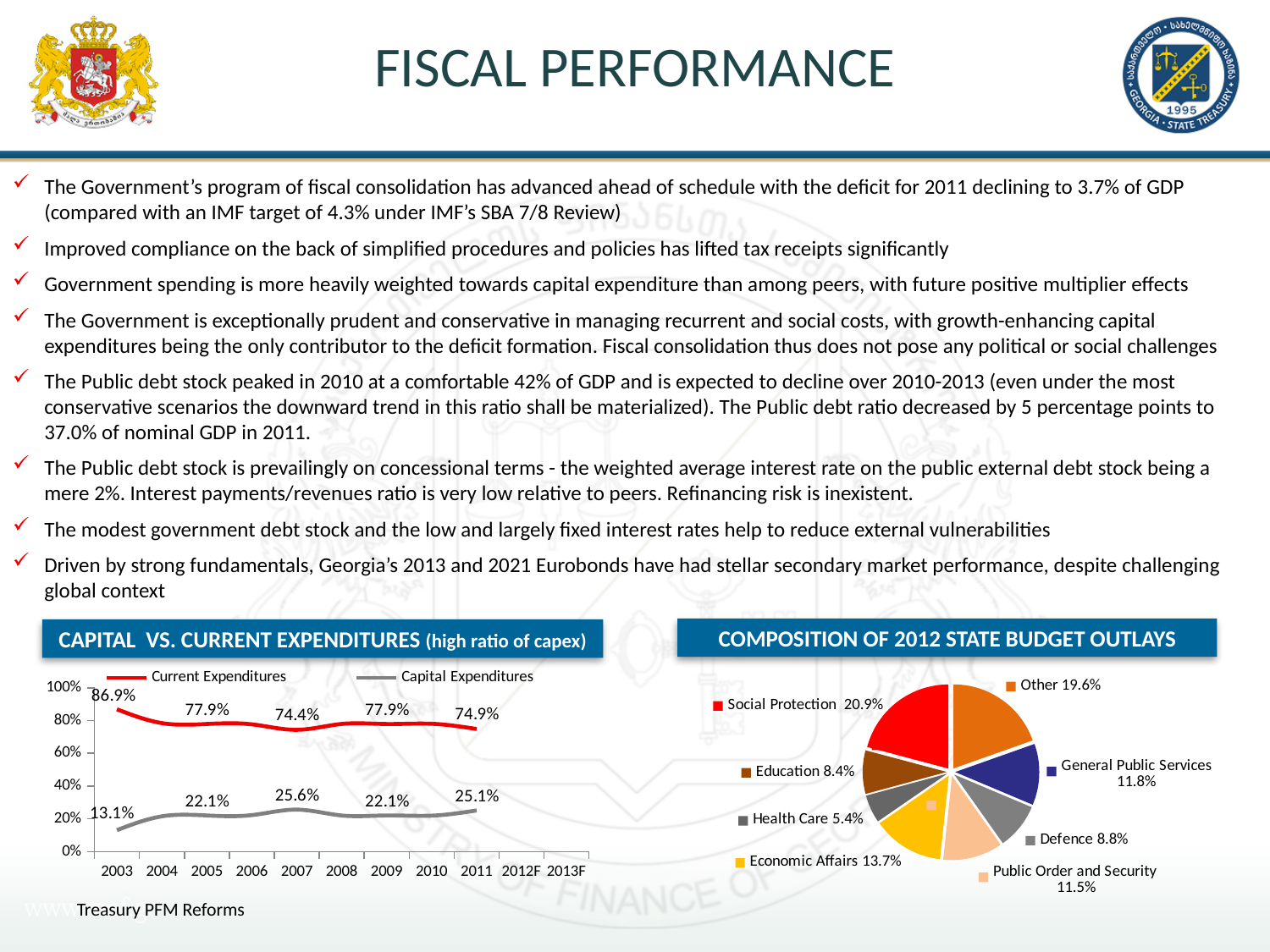

# Fiscal Performance

The Government’s program of fiscal consolidation has advanced ahead of schedule with the deficit for 2011 declining to 3.7% of GDP (compared with an IMF target of 4.3% under IMF’s SBA 7/8 Review)
Improved compliance on the back of simplified procedures and policies has lifted tax receipts significantly
Government spending is more heavily weighted towards capital expenditure than among peers, with future positive multiplier effects
The Government is exceptionally prudent and conservative in managing recurrent and social costs, with growth-enhancing capital expenditures being the only contributor to the deficit formation. Fiscal consolidation thus does not pose any political or social challenges
The Public debt stock peaked in 2010 at a comfortable 42% of GDP and is expected to decline over 2010-2013 (even under the most conservative scenarios the downward trend in this ratio shall be materialized). The Public debt ratio decreased by 5 percentage points to 37.0% of nominal GDP in 2011.
The Public debt stock is prevailingly on concessional terms - the weighted average interest rate on the public external debt stock being a mere 2%. Interest payments/revenues ratio is very low relative to peers. Refinancing risk is inexistent.
The modest government debt stock and the low and largely fixed interest rates help to reduce external vulnerabilities
Driven by strong fundamentals, Georgia’s 2013 and 2021 Eurobonds have had stellar secondary market performance, despite challenging global context

COMPOSITION OF 2012 STATE BUDGET OUTLAYS
CAPITAL  VS. CURRENT EXPENDITURES (high ratio of capex)

### Chart

| Category |  |
|---|---|
| Other | 1442.5149 |
| General Public Services | 867.4998 |
| Defence | 651.0938000000034 |
| Public Order and Security  | 845.9556999999975 |
| Economic Affairs | 1009.9132 |
| Health Care | 396.7482 |
| Education | 616.2842000000005 |
| Social Protection  | 1536.5022 |

[unsupported chart]

Treasury PFM Reforms